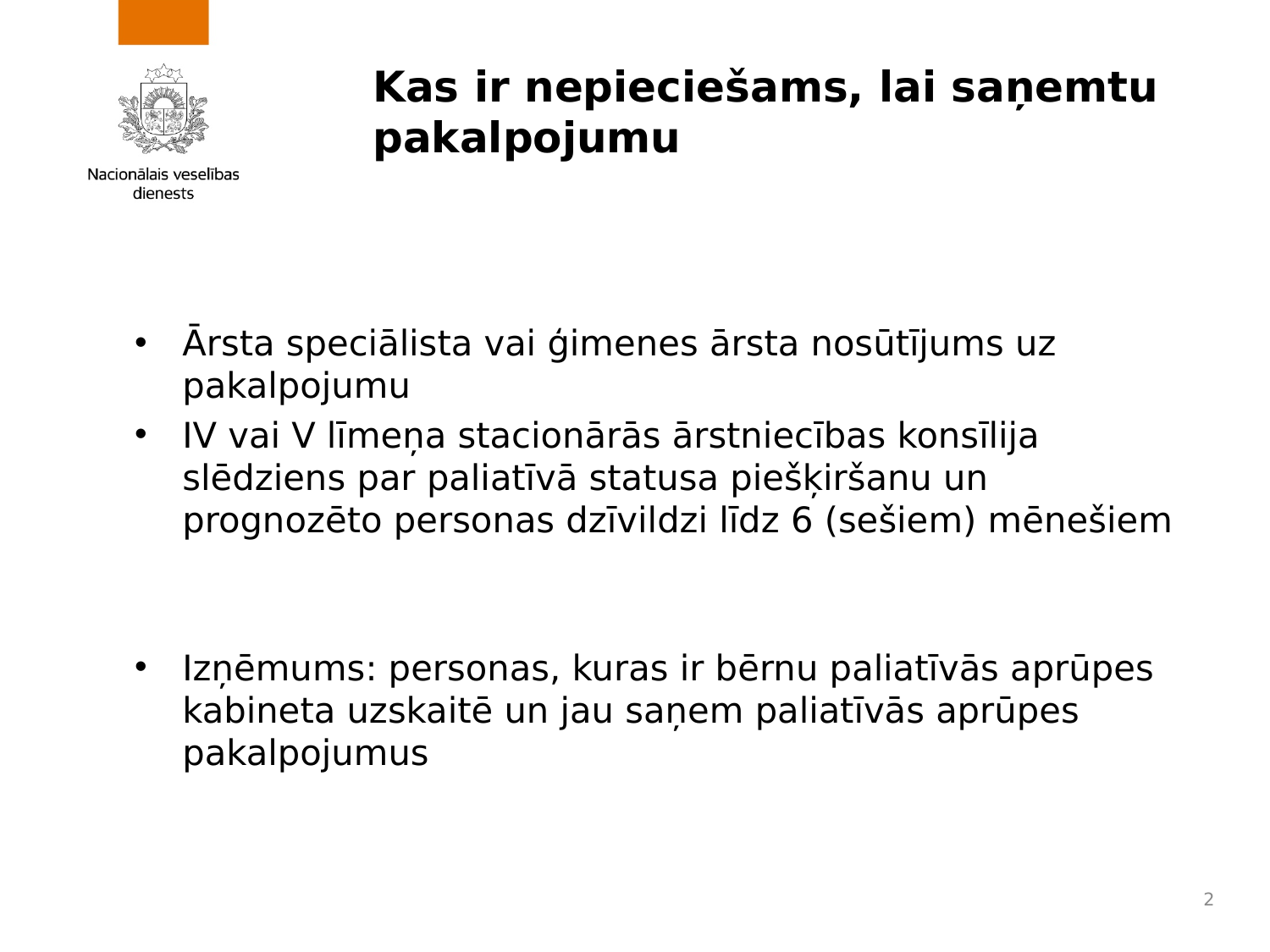

# Kas ir nepieciešams, lai saņemtu pakalpojumu
Ārsta speciālista vai ģimenes ārsta nosūtījums uz pakalpojumu
IV vai V līmeņa stacionārās ārstniecības konsīlija slēdziens par paliatīvā statusa piešķiršanu un prognozēto personas dzīvildzi līdz 6 (sešiem) mēnešiem

Izņēmums: personas, kuras ir bērnu paliatīvās aprūpes kabineta uzskaitē un jau saņem paliatīvās aprūpes pakalpojumus
2